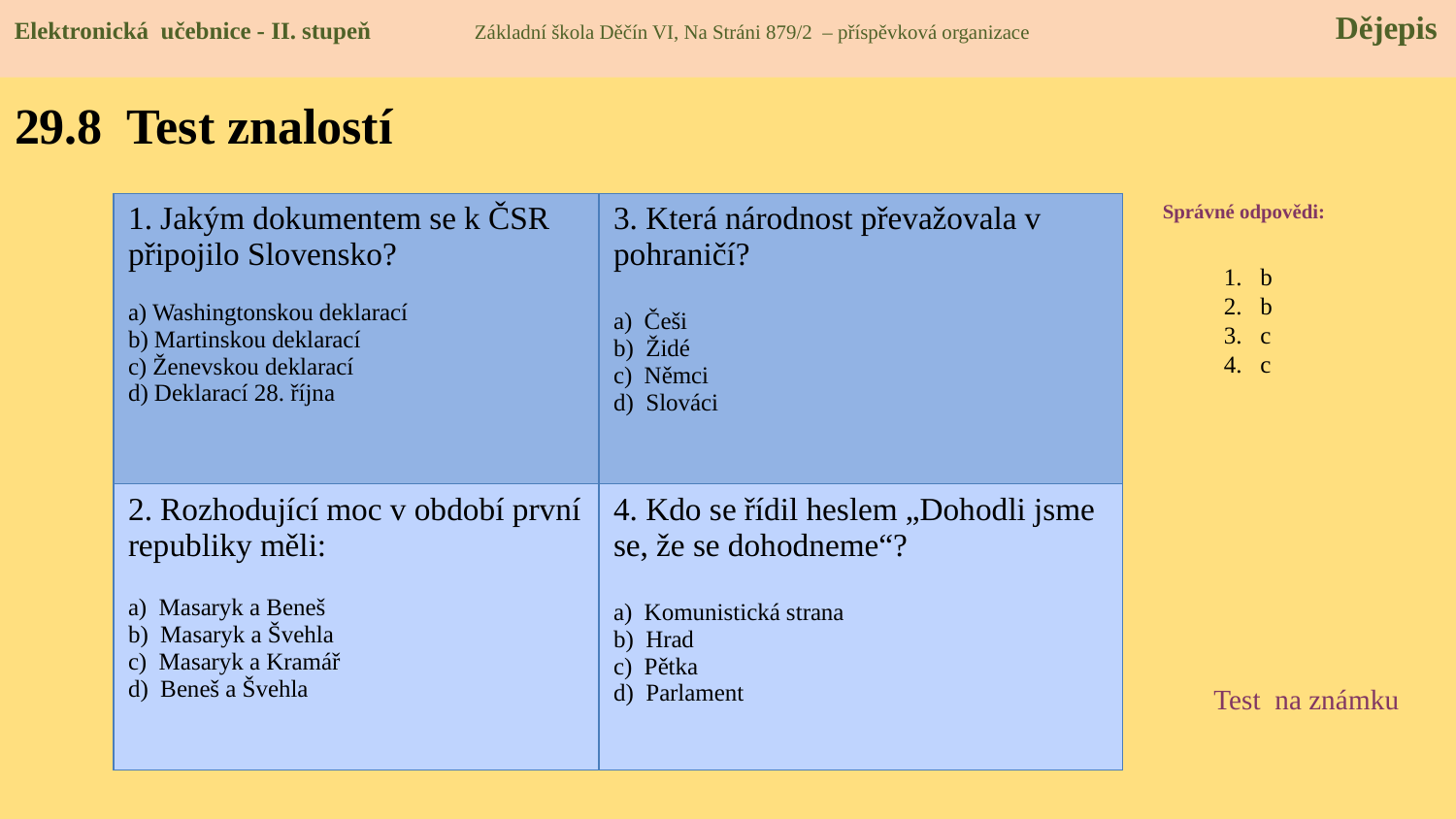

Elektronická  učebnice - II. stupeň                 Základní škola Děčín VI, Na Stráni 879/2  – příspěvková organizace                                                            Dějepis

# 29.8  Test znalostí
Správné odpovědi:
| 1. Jakým dokumentem se k ČSR připojilo Slovensko? a) Washingtonskou deklarací b) Martinskou deklarací c) Ženevskou deklarací d) Deklarací 28. října | 3. Která národnost převažovala v pohraničí? a) Češi b) Židé c) Němci d) Slováci |
| --- | --- |
| 2. Rozhodující moc v období první republiky měli: a) Masaryk a Beneš b) Masaryk a Švehla c) Masaryk a Kramář d) Beneš a Švehla | 4. Kdo se řídil heslem „Dohodli jsme se, že se dohodneme“? a) Komunistická strana b) Hrad c) Pětka d) Parlament |

b
b
c
c

Test  na známku